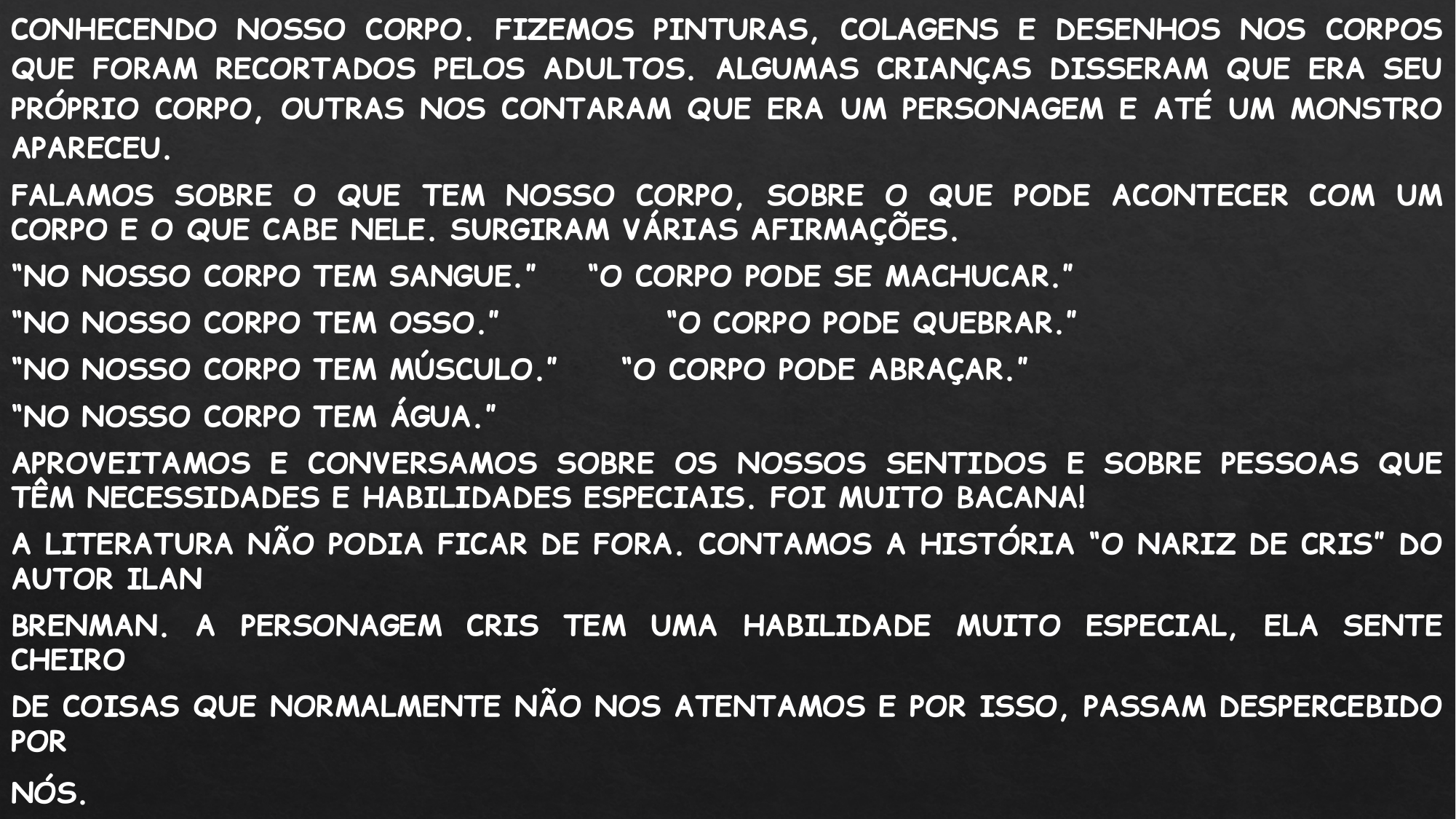

CONHECENDO NOSSO CORPO. FIZEMOS PINTURAS, COLAGENS E DESENHOS NOS CORPOS QUE FORAM RECORTADOS PELOS ADULTOS. ALGUMAS CRIANÇAS DISSERAM QUE ERA SEU PRÓPRIO CORPO, OUTRAS NOS CONTARAM QUE ERA UM PERSONAGEM E ATÉ UM MONSTRO APARECEU.
FALAMOS SOBRE O QUE TEM NOSSO CORPO, SOBRE O QUE PODE ACONTECER COM UM CORPO E O QUE CABE NELE. SURGIRAM VÁRIAS AFIRMAÇÕES.
“NO NOSSO CORPO TEM SANGUE.”    “O CORPO PODE SE MACHUCAR.”
“NO NOSSO CORPO TEM OSSO.”     	“O CORPO PODE QUEBRAR.”
“NO NOSSO CORPO TEM MÚSCULO.”     “O CORPO PODE ABRAÇAR.”
“NO NOSSO CORPO TEM ÁGUA.”
APROVEITAMOS E CONVERSAMOS SOBRE OS NOSSOS SENTIDOS E SOBRE PESSOAS QUE TÊM NECESSIDADES E HABILIDADES ESPECIAIS. FOI MUITO BACANA!
A LITERATURA NÃO PODIA FICAR DE FORA. CONTAMOS A HISTÓRIA “O NARIZ DE CRIS” DO AUTOR ILAN
BRENMAN. A PERSONAGEM CRIS TEM UMA HABILIDADE MUITO ESPECIAL, ELA SENTE CHEIRO
DE COISAS QUE NORMALMENTE NÃO NOS ATENTAMOS E POR ISSO, PASSAM DESPERCEBIDO POR
NÓS.